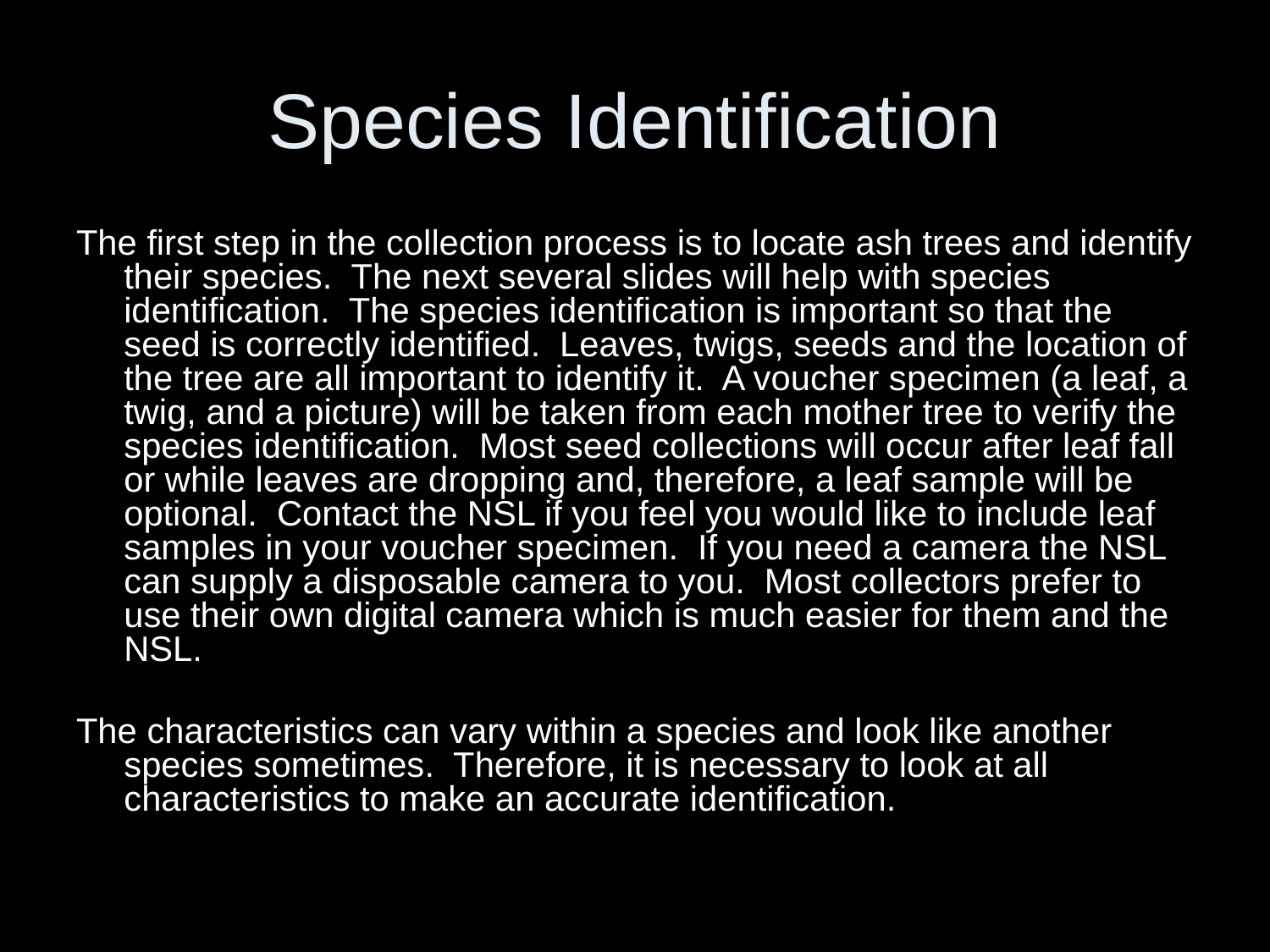

# Species Identification
The first step in the collection process is to locate ash trees and identify their species.  The next several slides will help with species identification.  The species identification is important so that the seed is correctly identified.  Leaves, twigs, seeds and the location of the tree are all important to identify it.  A voucher specimen (a leaf, a twig, and a picture) will be taken from each mother tree to verify the species identification.  Most seed collections will occur after leaf fall or while leaves are dropping and, therefore, a leaf sample will be optional.  Contact the NSL if you feel you would like to include leaf samples in your voucher specimen.  If you need a camera the NSL can supply a disposable camera to you.  Most collectors prefer to use their own digital camera which is much easier for them and the NSL.

The characteristics can vary within a species and look like another species sometimes.  Therefore, it is necessary to look at all characteristics to make an accurate identification.